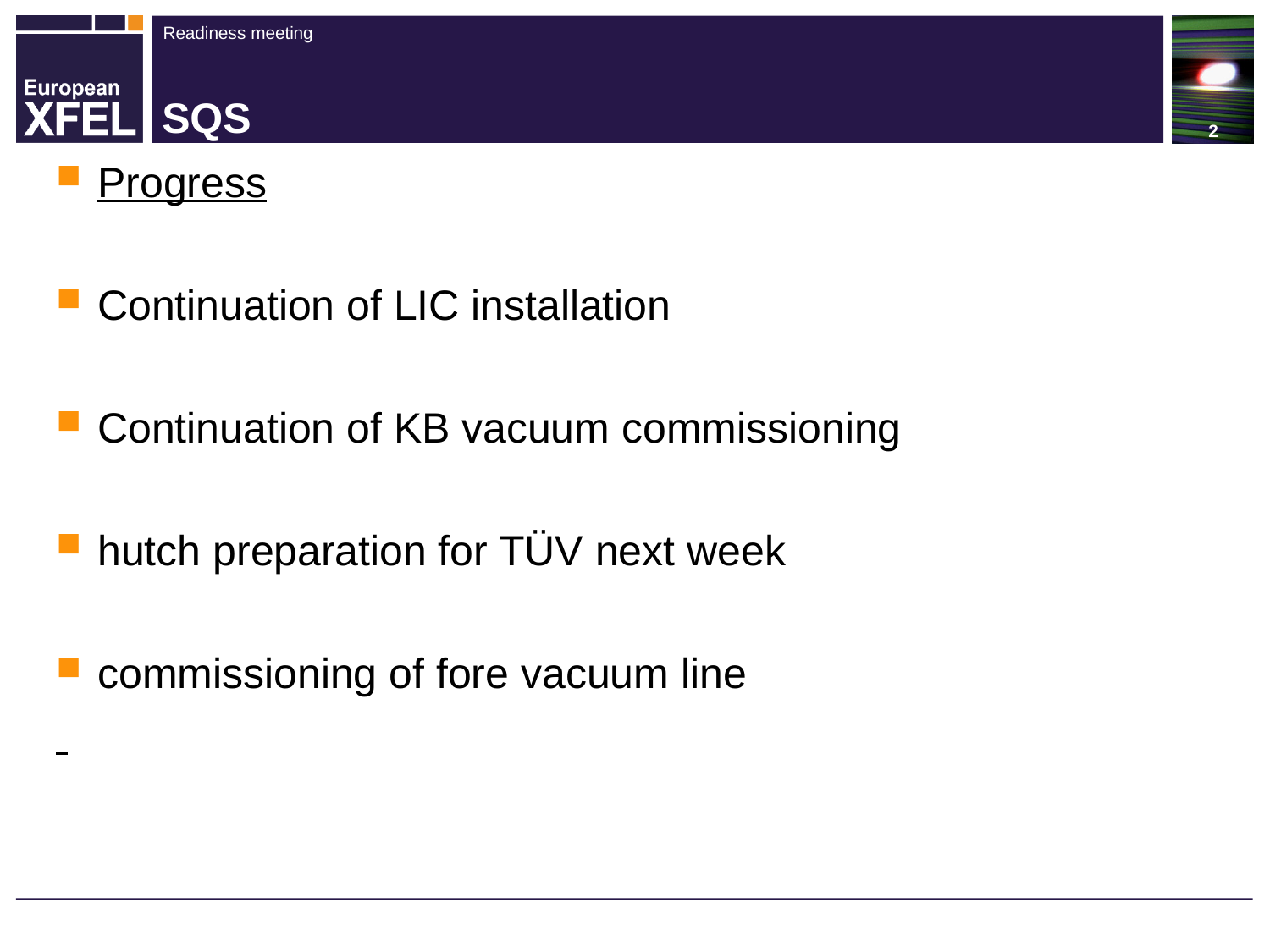

# SQS
Progress

Continuation of LIC installation

Continuation of KB vacuum commissioning

hutch preparation for TÜV next week

commissioning of fore vacuum line